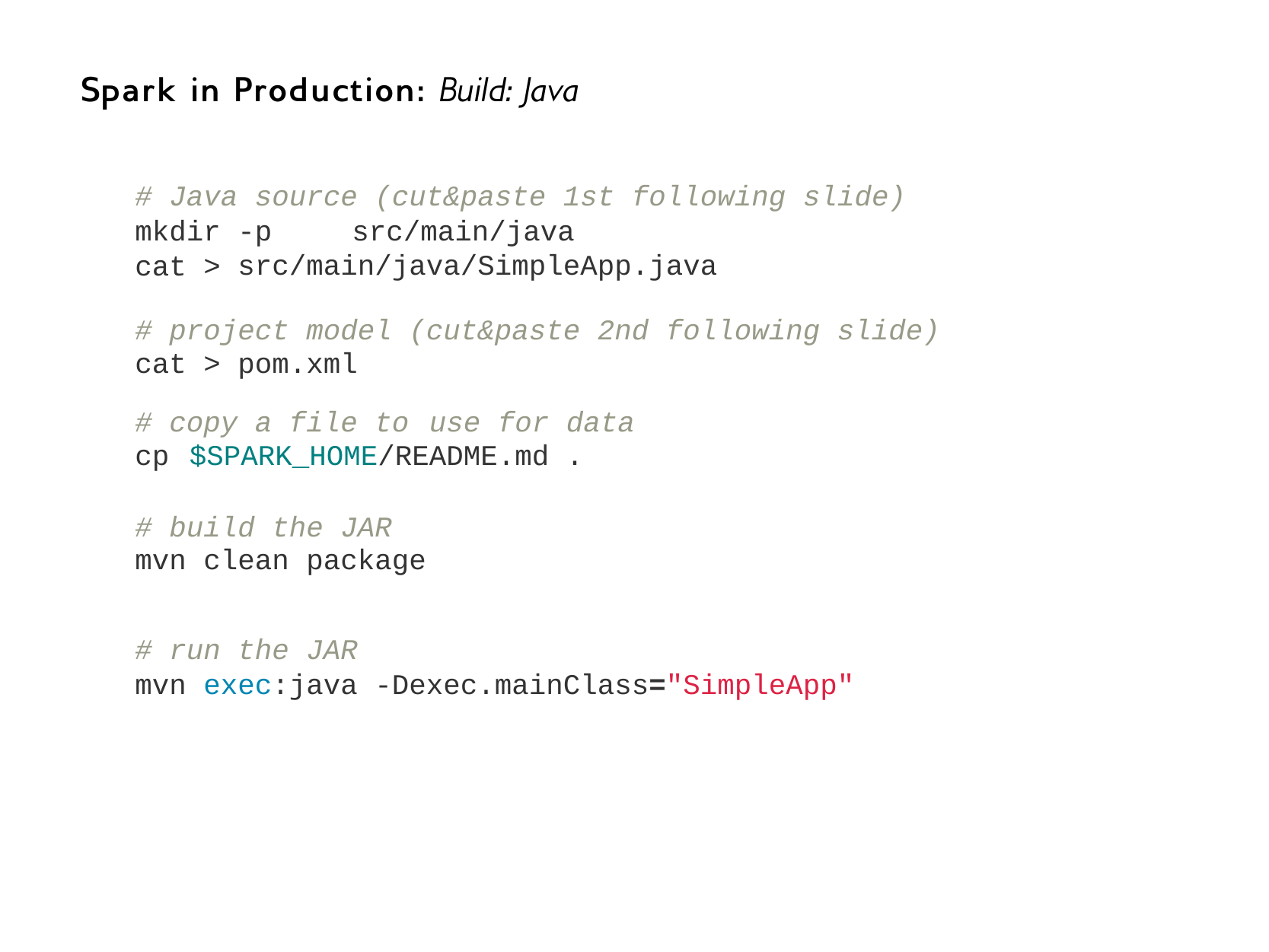

# Spark in Production: Build: Java
# Java source (cut&paste 1st following
slide)
-p	src/main/java src/main/java/SimpleApp.java
mkdir
cat >
| # project model (cut&paste 2nd cat > pom.xml | following | slide) |
| --- | --- | --- |
| # copy a file to use for data cp $SPARK\_HOME/README.md . |  |  |
| # build the JAR mvn clean package |  |  |
# run the JAR
mvn exec:java -Dexec.mainClass="SimpleApp"